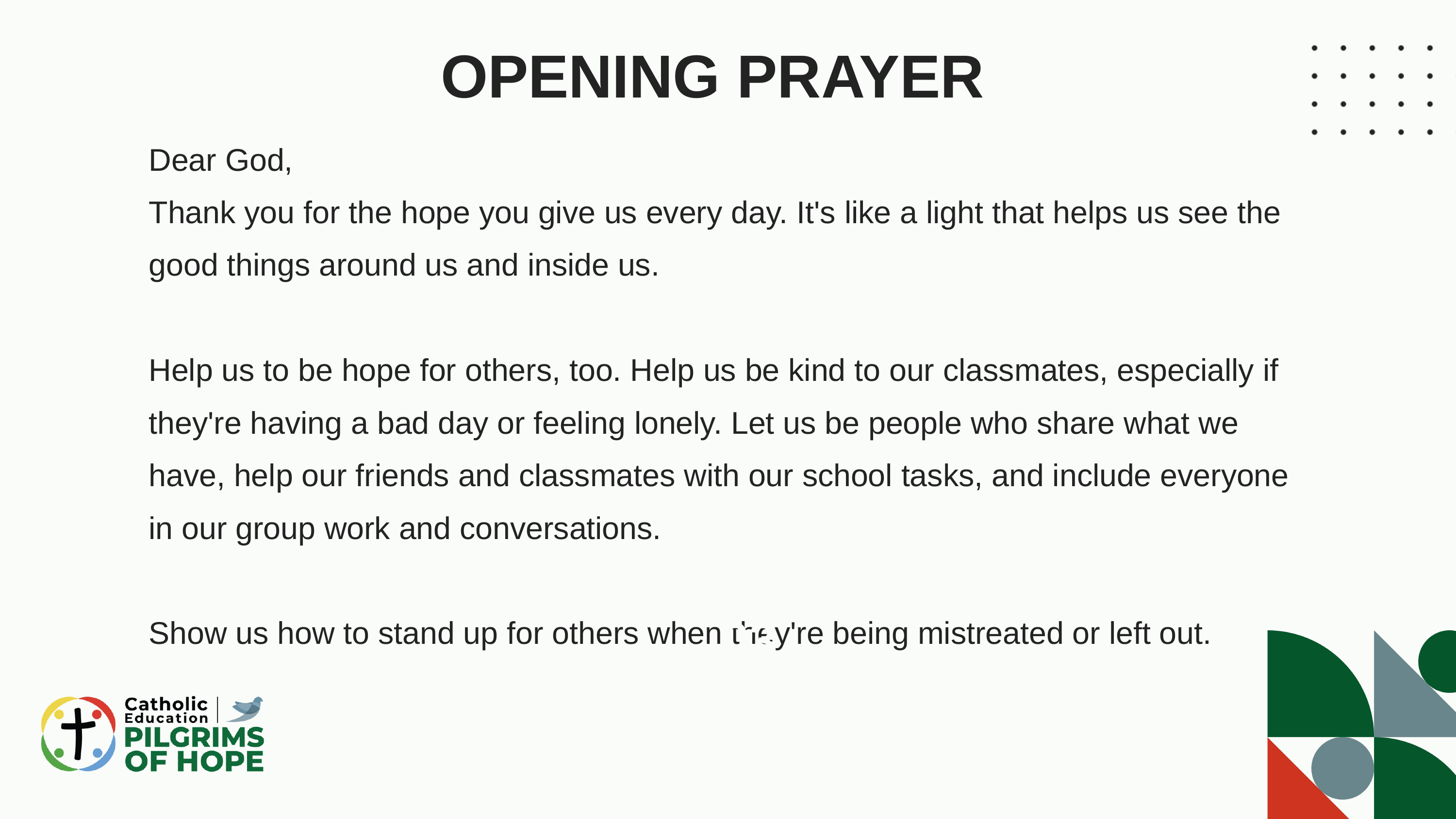

OPENING PRAYER

Dear God,
Thank you for the hope you give us every day. It's like a light that helps us see the good things around us and inside us.

Help us to be hope for others, too. Help us be kind to our classmates, especially if they're having a bad day or feeling lonely. Let us be people who share what we have, help our friends and classmates with our school tasks, and include everyone in our group work and conversations.

Show us how to stand up for others when they're being mistreated or left out.

03